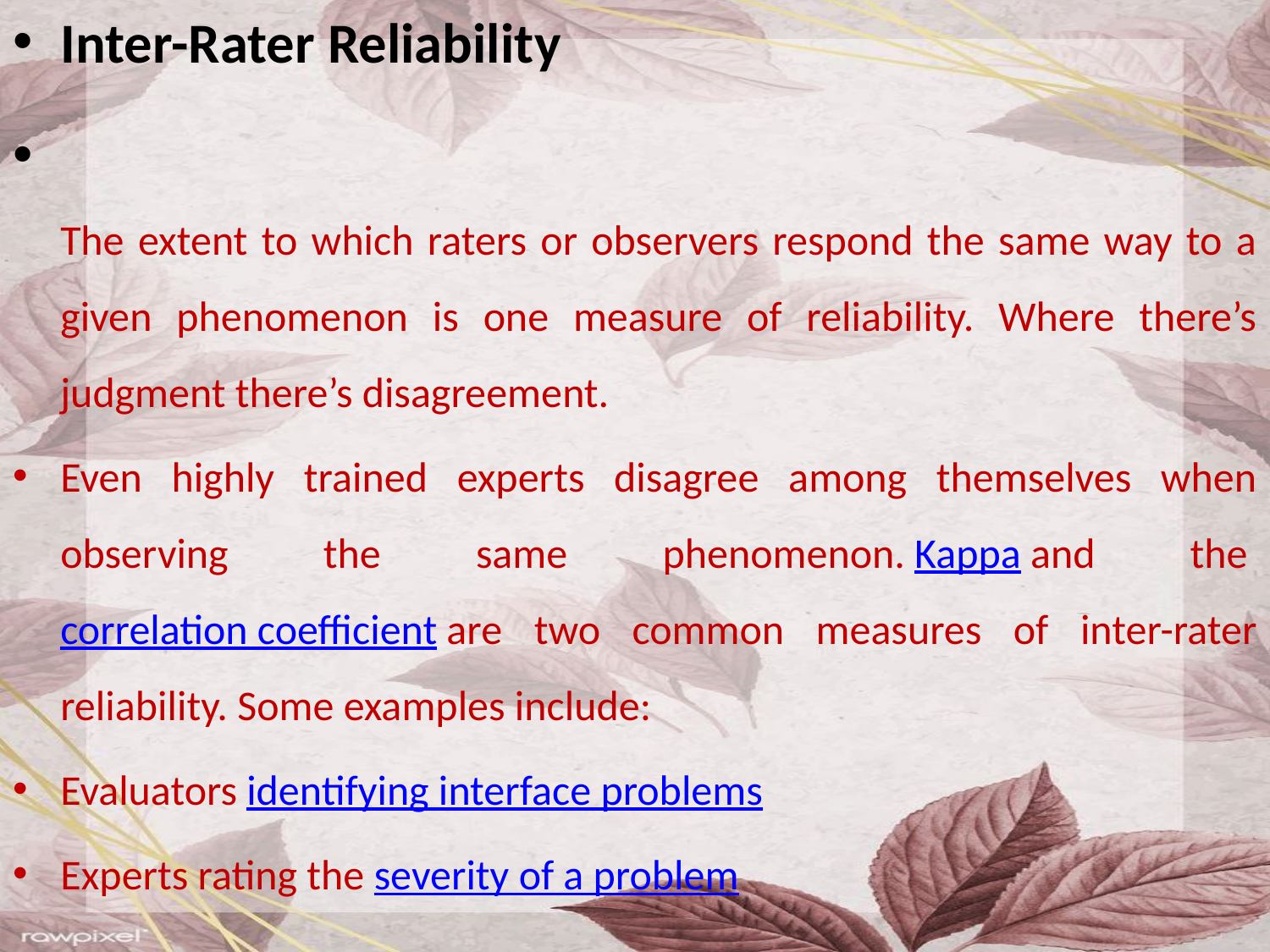

Inter-Rater Reliability
The extent to which raters or observers respond the same way to a given phenomenon is one measure of reliability. Where there’s judgment there’s disagreement.
Even highly trained experts disagree among themselves when observing the same phenomenon. Kappa and the correlation coefficient are two common measures of inter-rater reliability. Some examples include:
Evaluators identifying interface problems
Experts rating the severity of a problem